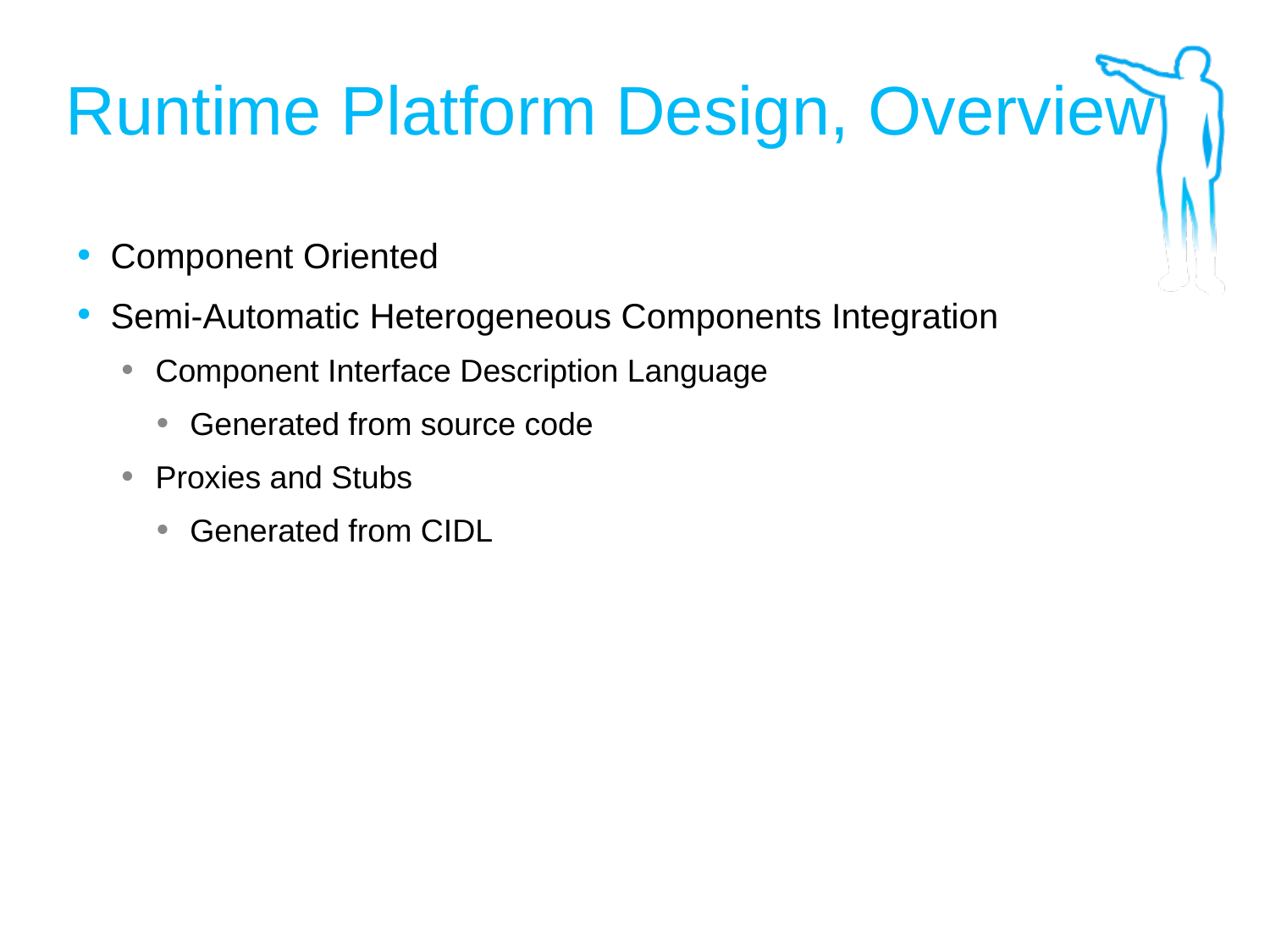

Runtime Platform Design, Overview
Component Oriented
Semi-Automatic Heterogeneous Components Integration
Component Interface Description Language
Generated from source code
Proxies and Stubs
Generated from CIDL
12